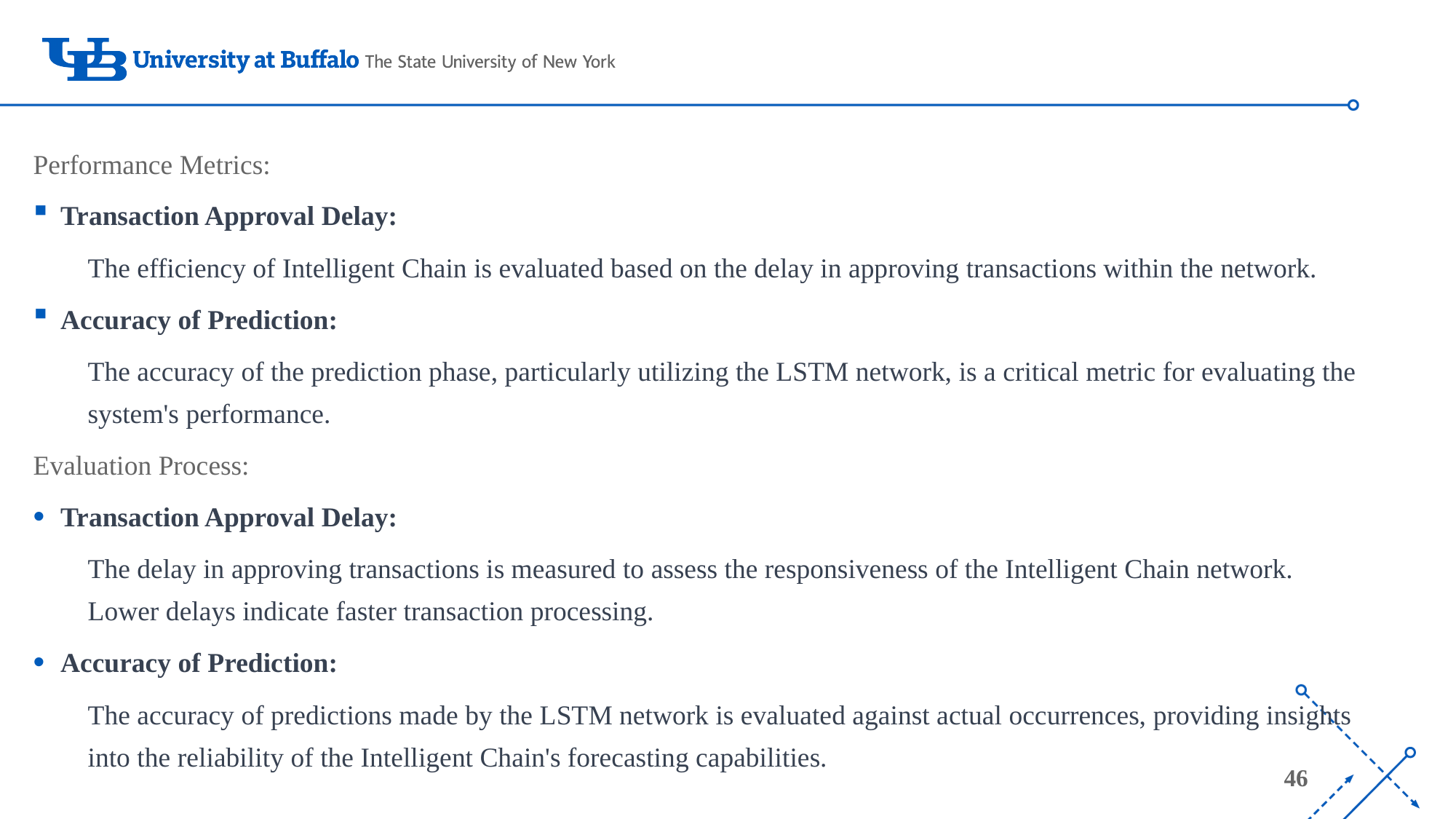

Performance Metrics:
Transaction Approval Delay:
The efficiency of Intelligent Chain is evaluated based on the delay in approving transactions within the network.
Accuracy of Prediction:
The accuracy of the prediction phase, particularly utilizing the LSTM network, is a critical metric for evaluating the system's performance.
Evaluation Process:
Transaction Approval Delay:
The delay in approving transactions is measured to assess the responsiveness of the Intelligent Chain network. Lower delays indicate faster transaction processing.
Accuracy of Prediction:
The accuracy of predictions made by the LSTM network is evaluated against actual occurrences, providing insights into the reliability of the Intelligent Chain's forecasting capabilities.